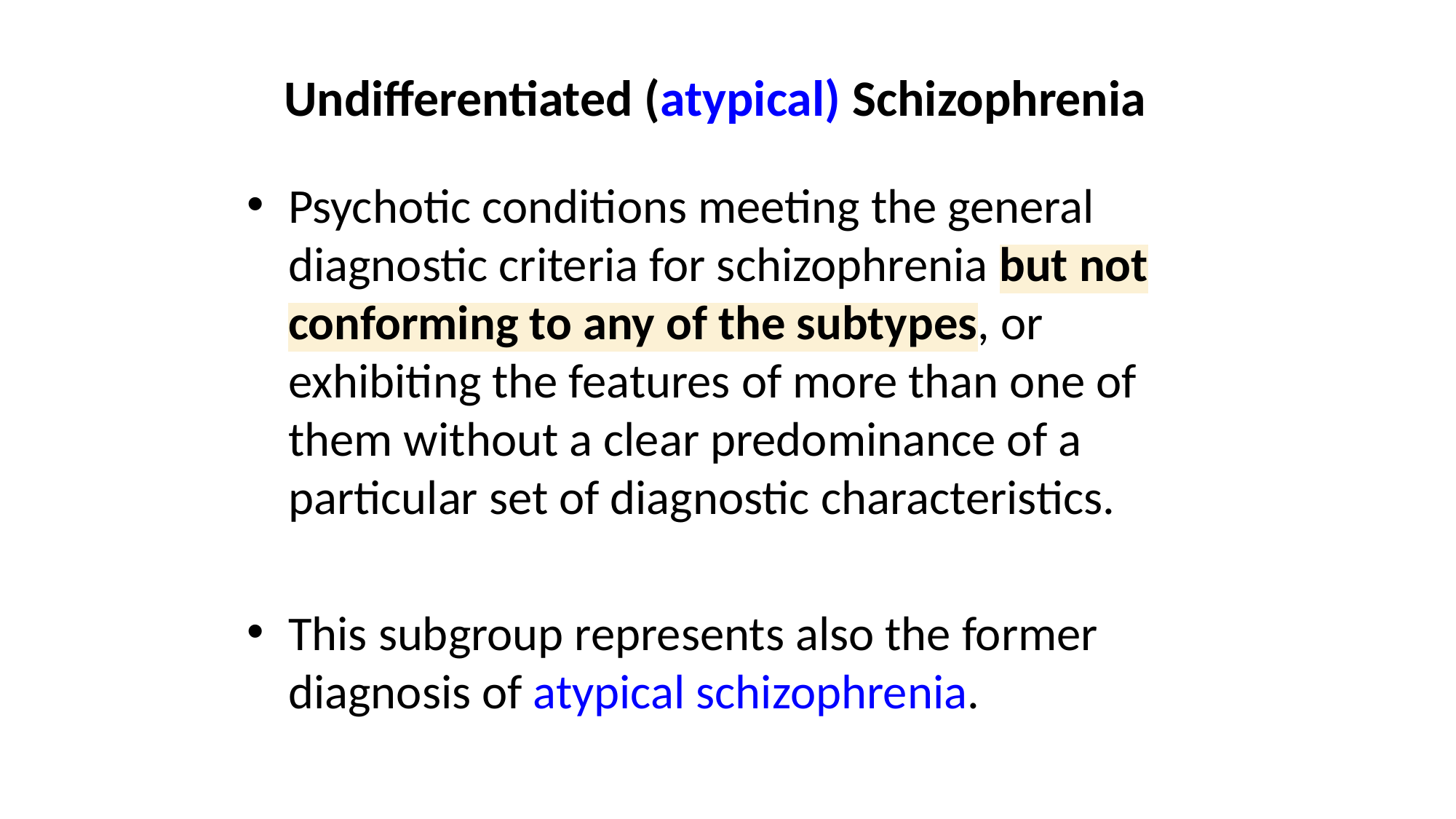

# Undifferentiated (atypical) Schizophrenia
Psychotic conditions meeting the general diagnostic criteria for schizophrenia but not conforming to any of the subtypes, or exhibiting the features of more than one of them without a clear predominance of a particular set of diagnostic characteristics.

This subgroup represents also the former diagnosis of atypical schizophrenia.